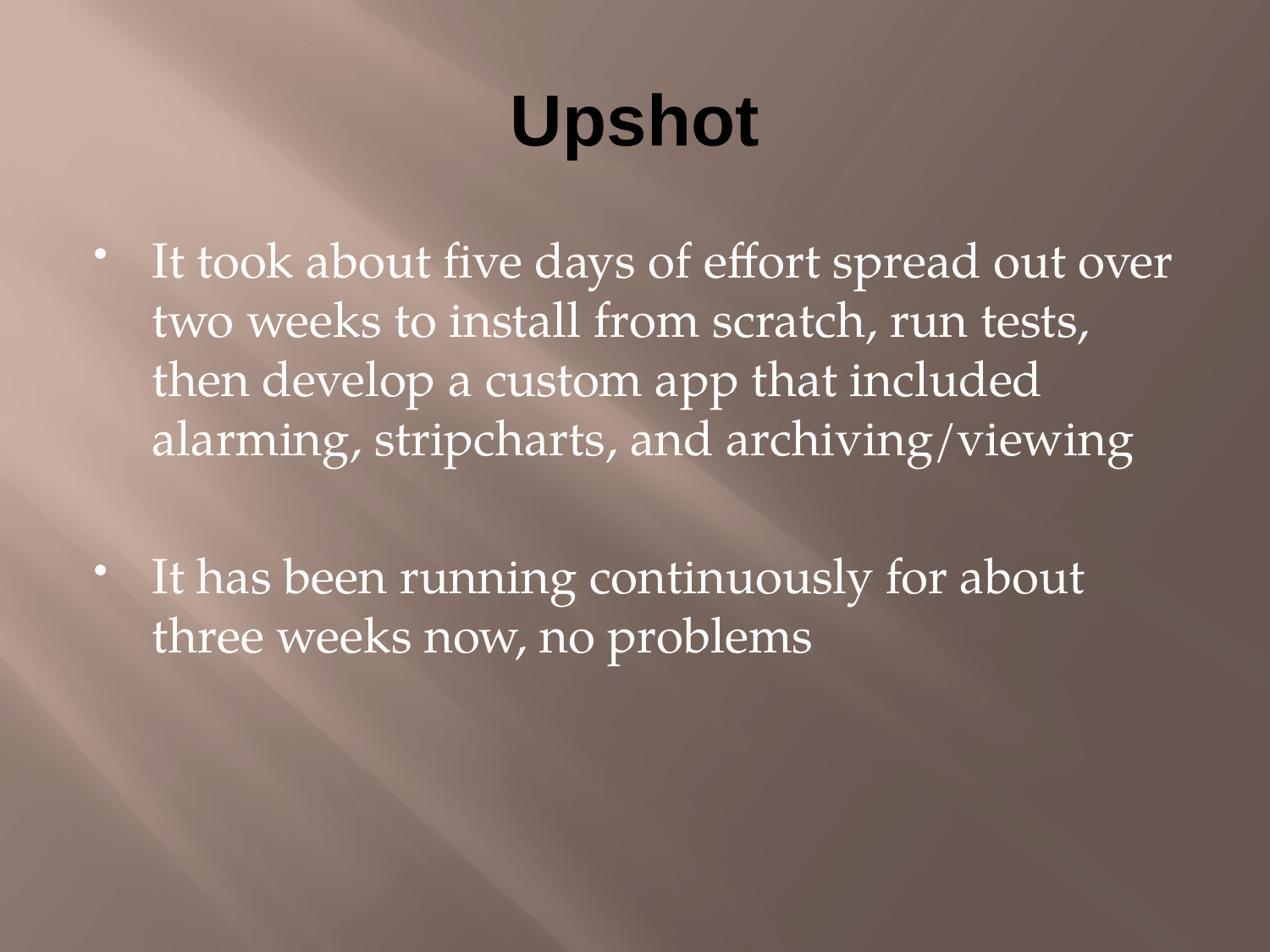

# Upshot
It took about five days of effort spread out over two weeks to install from scratch, run tests, then develop a custom app that included alarming, stripcharts, and archiving/viewing

It has been running continuously for about three weeks now, no problems